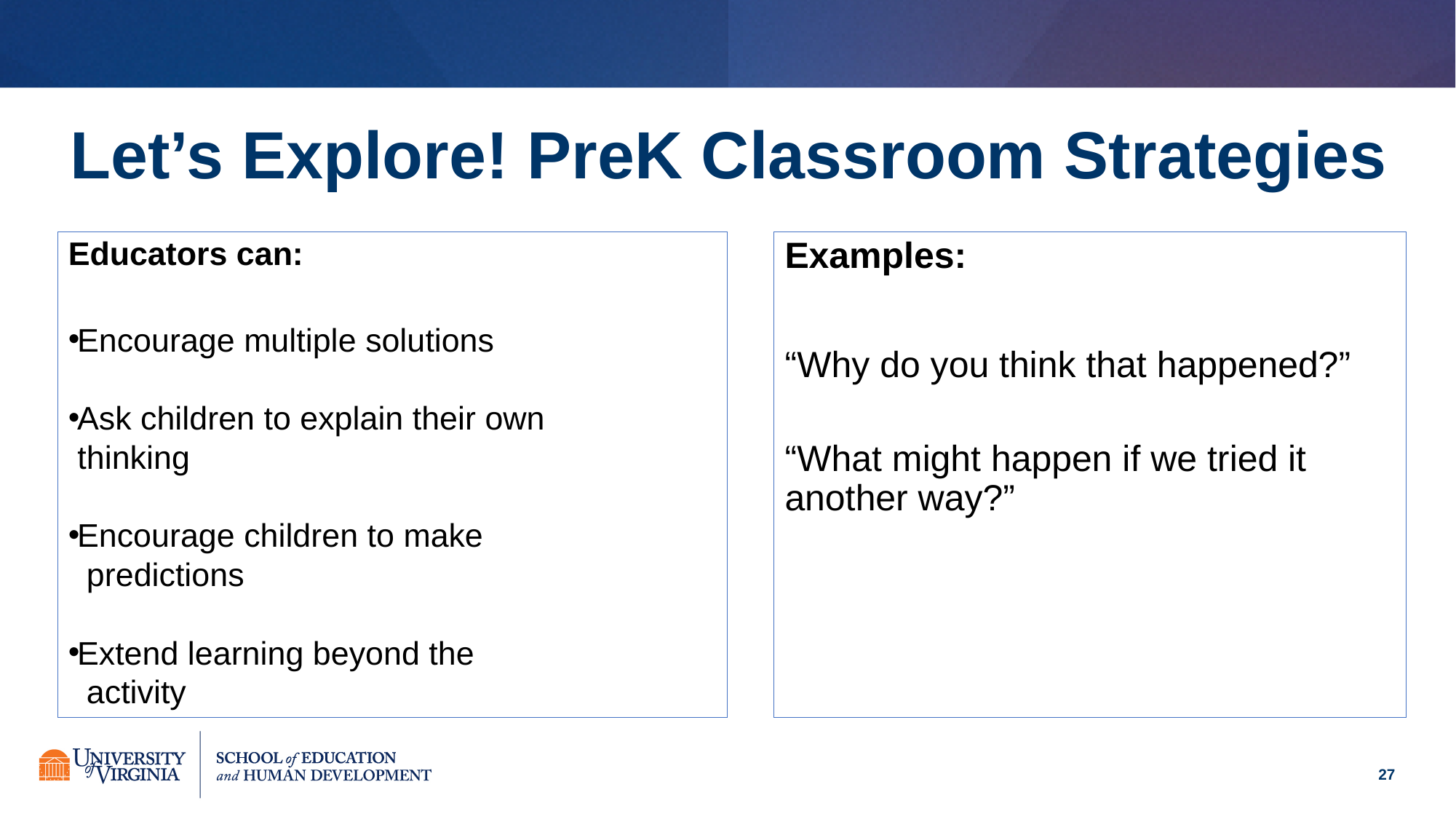

# Let’s Explore! PreK Classroom Strategies
Educators can:

Encourage multiple solutions

Ask children to explain their own
 thinking

Encourage children to make
  predictions

Extend learning beyond the
  activity

Examples:

“Why do you think that happened?”
“What might happen if we tried it another way?”
27